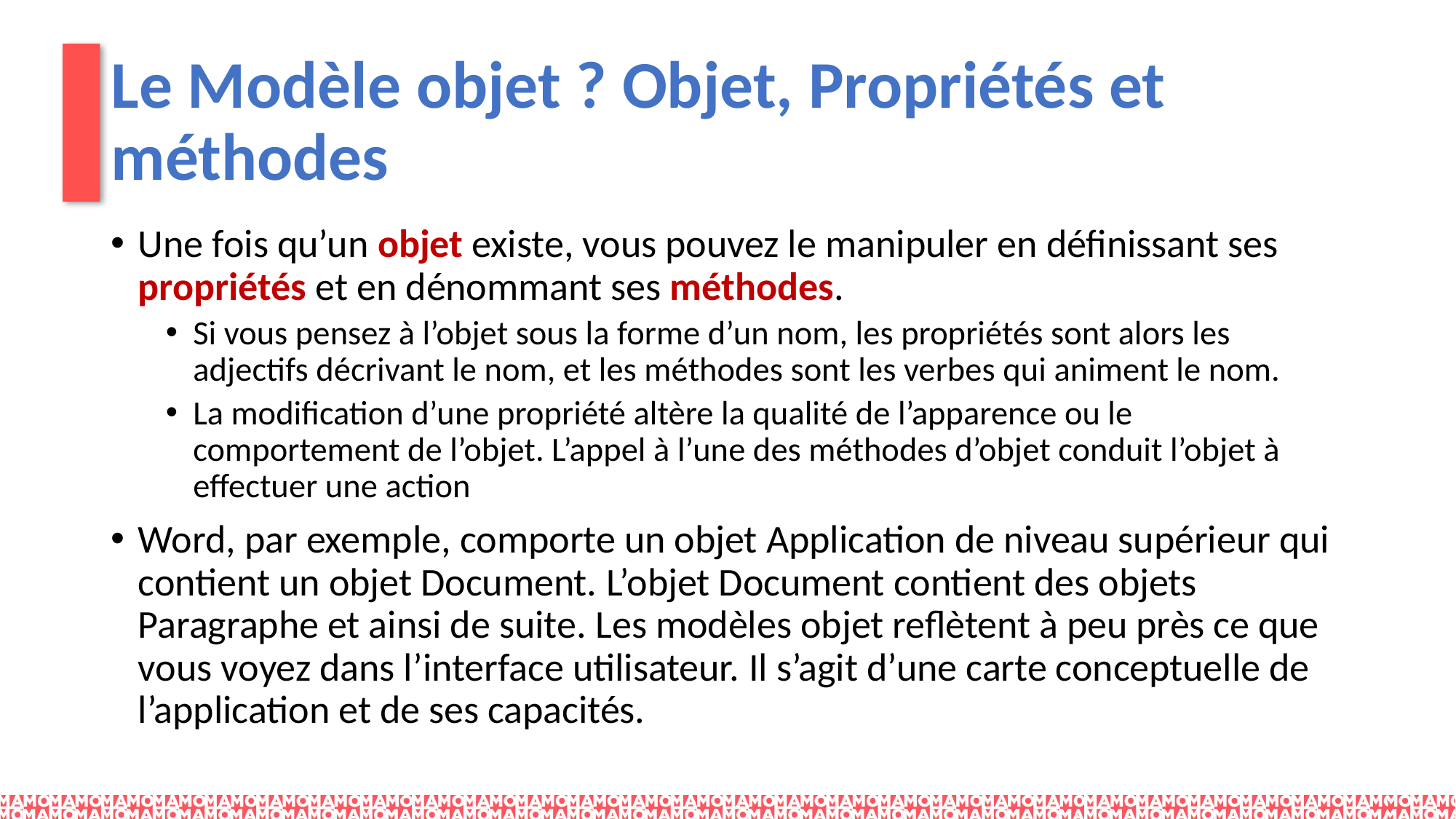

# Le Modèle objet ? Objet, Propriétés et méthodes
Une fois qu’un objet existe, vous pouvez le manipuler en définissant ses propriétés et en dénommant ses méthodes.
Si vous pensez à l’objet sous la forme d’un nom, les propriétés sont alors les adjectifs décrivant le nom, et les méthodes sont les verbes qui animent le nom.
La modification d’une propriété altère la qualité de l’apparence ou le comportement de l’objet. L’appel à l’une des méthodes d’objet conduit l’objet à effectuer une action
Word, par exemple, comporte un objet Application de niveau supérieur qui contient un objet Document. L’objet Document contient des objets Paragraphe et ainsi de suite. Les modèles objet reflètent à peu près ce que vous voyez dans l’interface utilisateur. Il s’agit d’une carte conceptuelle de l’application et de ses capacités.